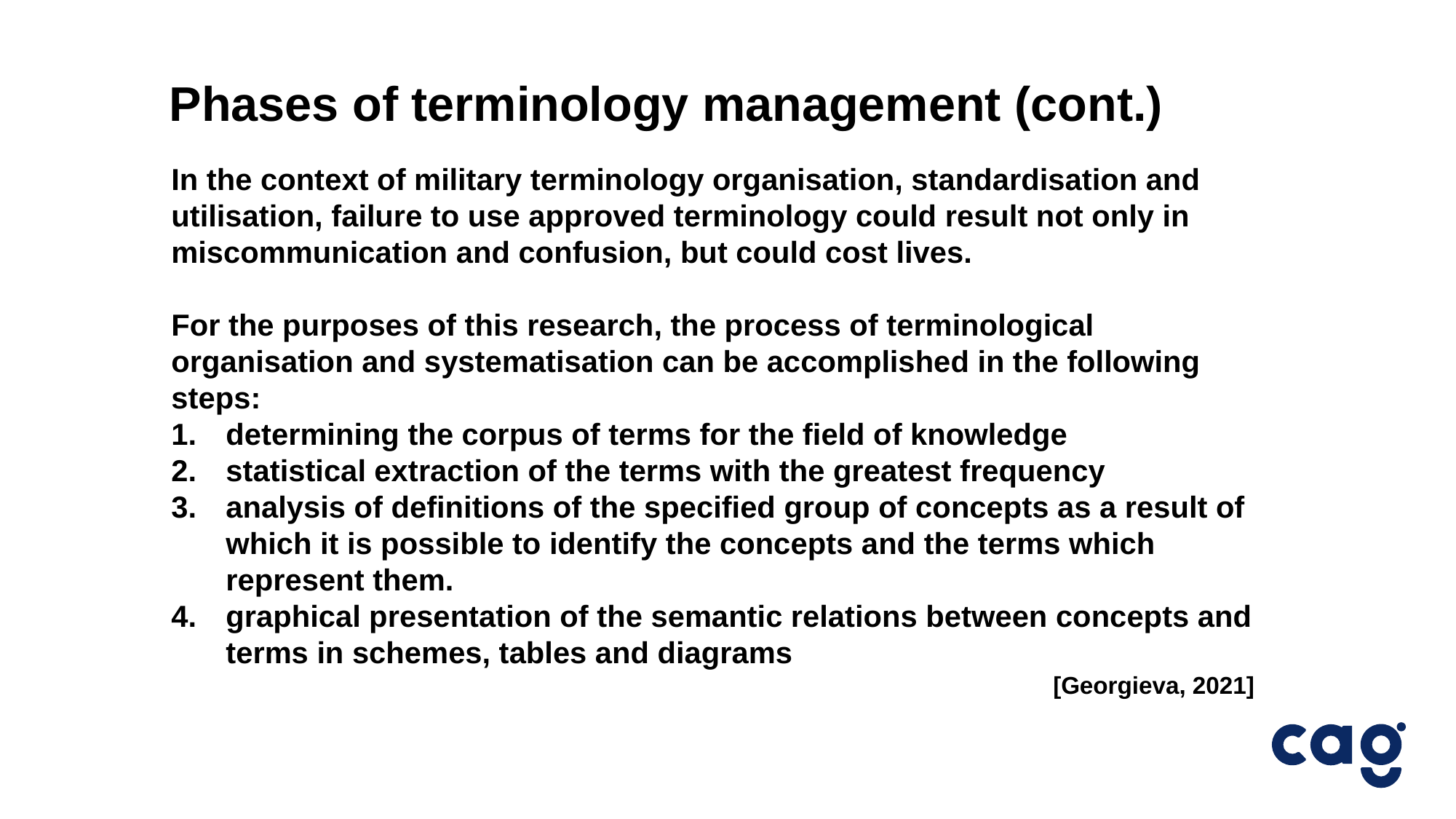

Phases of terminology management (cont.)
In the context of military terminology organisation, standardisation and utilisation, failure to use approved terminology could result not only in miscommunication and confusion, but could cost lives.

For the purposes of this research, the process of terminological
organisation and systematisation can be accomplished in the following steps:
determining the corpus of terms for the field of knowledge
statistical extraction of the terms with the greatest frequency
analysis of definitions of the specified group of concepts as a result of which it is possible to identify the concepts and the terms which represent them.
graphical presentation of the semantic relations between concepts and terms in schemes, tables and diagrams
[Georgieva, 2021]
3.6